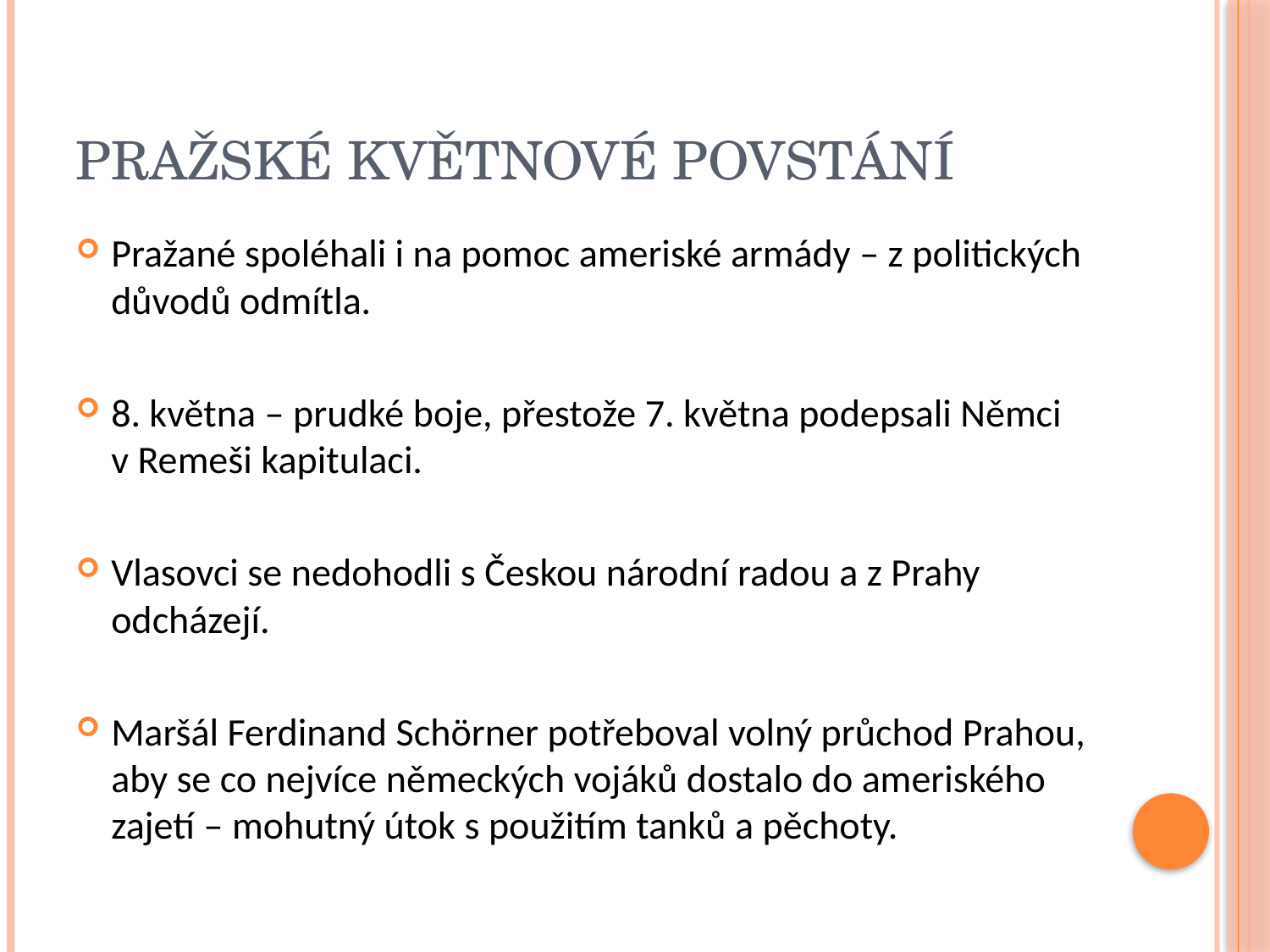

# Pražské květnové povstání
Pražané spoléhali i na pomoc ameriské armády – z politických důvodů odmítla.

8. května – prudké boje, přestože 7. května podepsali Němci v Remeši kapitulaci.

Vlasovci se nedohodli s Českou národní radou a z Prahy odcházejí.

Maršál Ferdinand Schörner potřeboval volný průchod Prahou, aby se co nejvíce německých vojáků dostalo do ameriského zajetí – mohutný útok s použitím tanků a pěchoty.